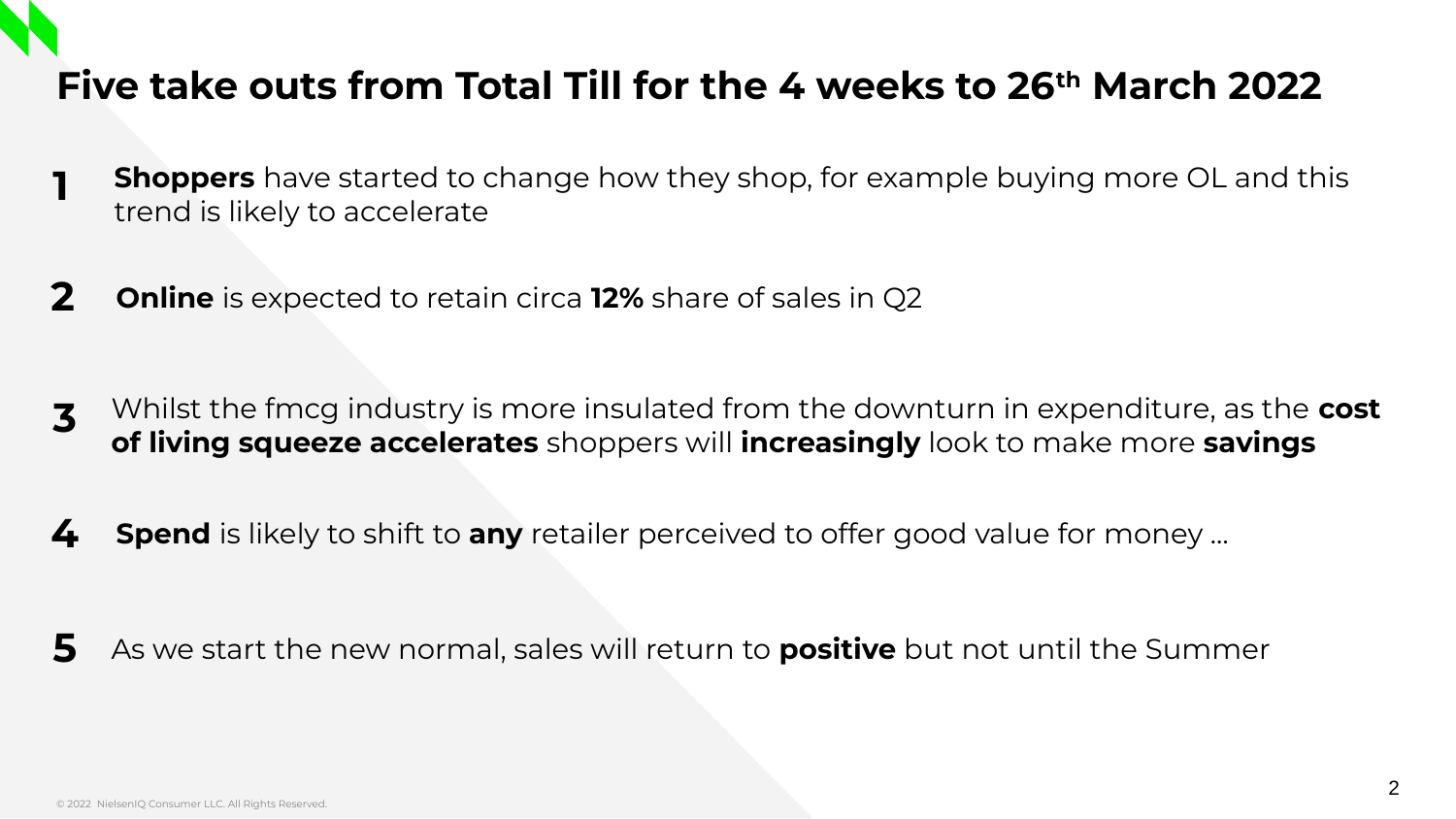

# Five take outs from Total Till for the 4 weeks to 26th March 2022
1
Shoppers have started to change how they shop, for example buying more OL and this trend is likely to accelerate
Online is expected to retain circa 12% share of sales in Q2
2
Whilst the fmcg industry is more insulated from the downturn in expenditure, as the cost of living squeeze accelerates shoppers will increasingly look to make more savings
3
4
Spend is likely to shift to any retailer perceived to offer good value for money …
As we start the new normal, sales will return to positive but not until the Summer
5